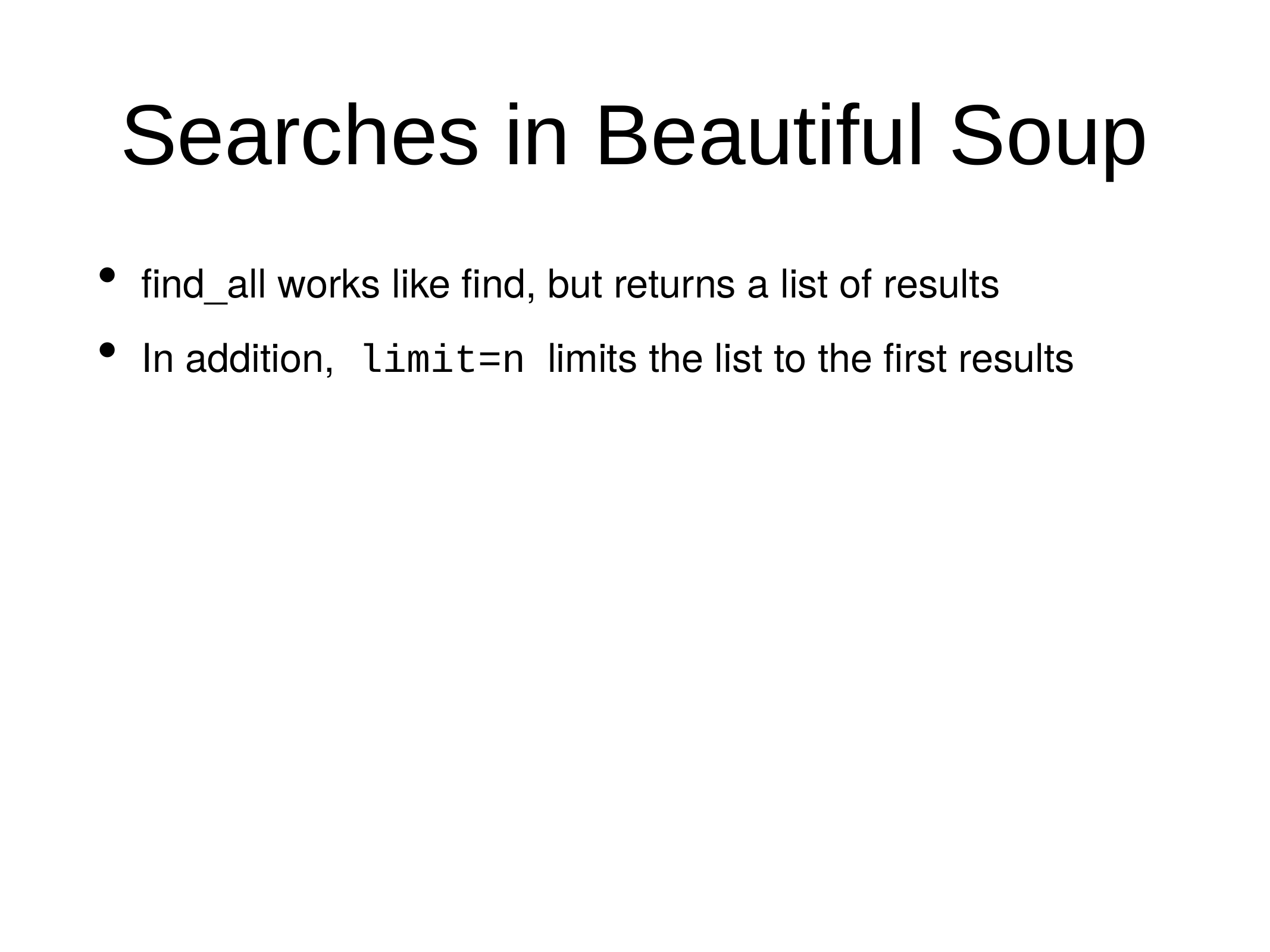

# Searches in Beautiful Soup
find_all works like find, but returns a list of results
In addition, limit=n  limits the list to the first results